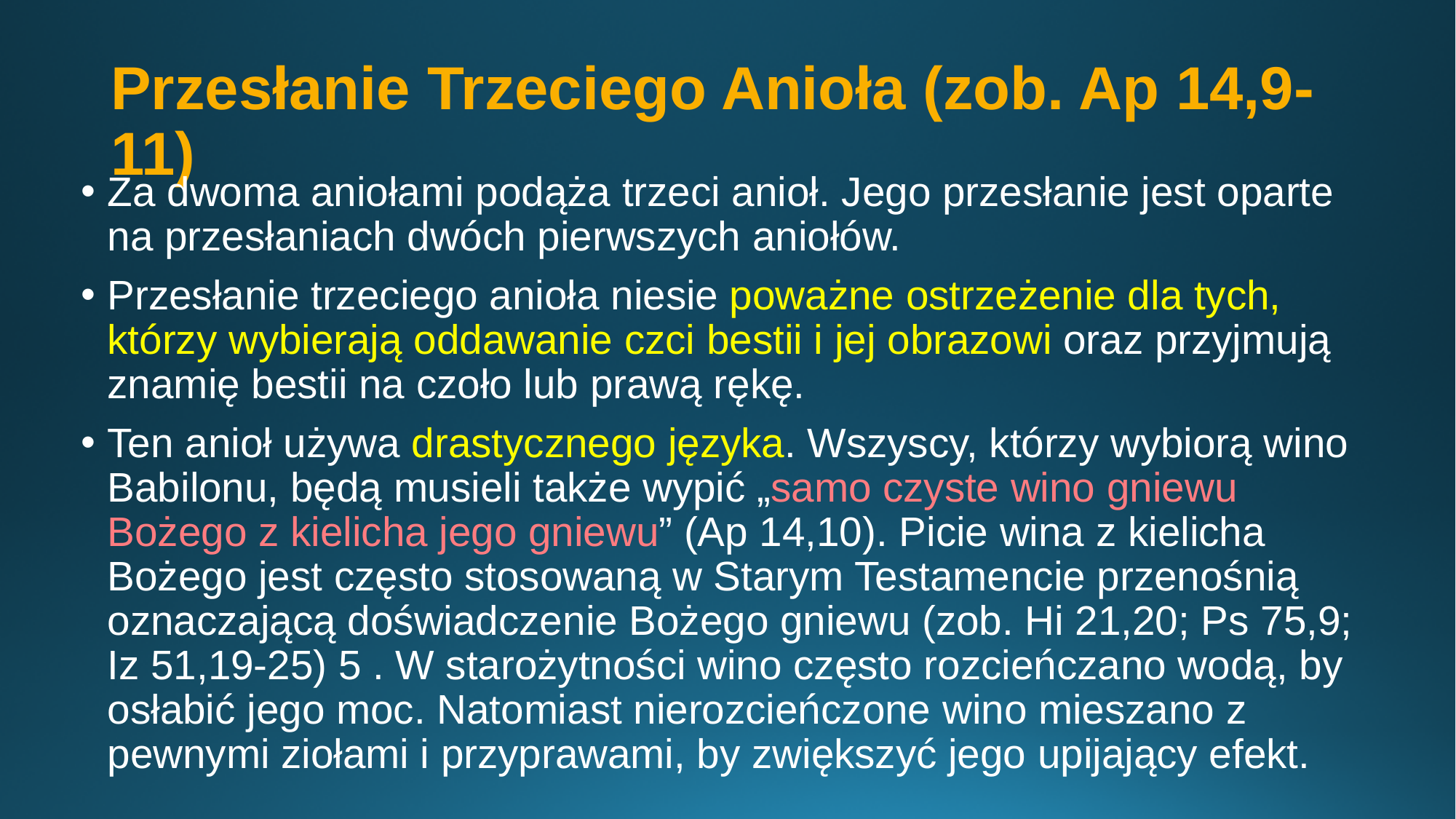

# Przesłanie Trzeciego Anioła (zob. Ap 14,9-11)
Za dwoma aniołami podąża trzeci anioł. Jego przesłanie jest oparte na przesłaniach dwóch pierwszych aniołów.
Przesłanie trzeciego anioła niesie poważne ostrzeżenie dla tych, którzy wybierają oddawanie czci bestii i jej obrazowi oraz przyjmują znamię bestii na czoło lub prawą rękę.
Ten anioł używa drastycznego języka. Wszyscy, którzy wybiorą wino Babilonu, będą musieli także wypić „samo czyste wino gniewu Bożego z kielicha jego gniewu” (Ap 14,10). Picie wina z kielicha Bożego jest często stosowaną w Starym Testamencie przenośnią oznaczającą doświadczenie Bożego gniewu (zob. Hi 21,20; Ps 75,9; Iz 51,19-25) 5 . W starożytności wino często rozcieńczano wodą, by osłabić jego moc. Natomiast nierozcieńczone wino mieszano z pewnymi ziołami i przyprawami, by zwiększyć jego upijający efekt.